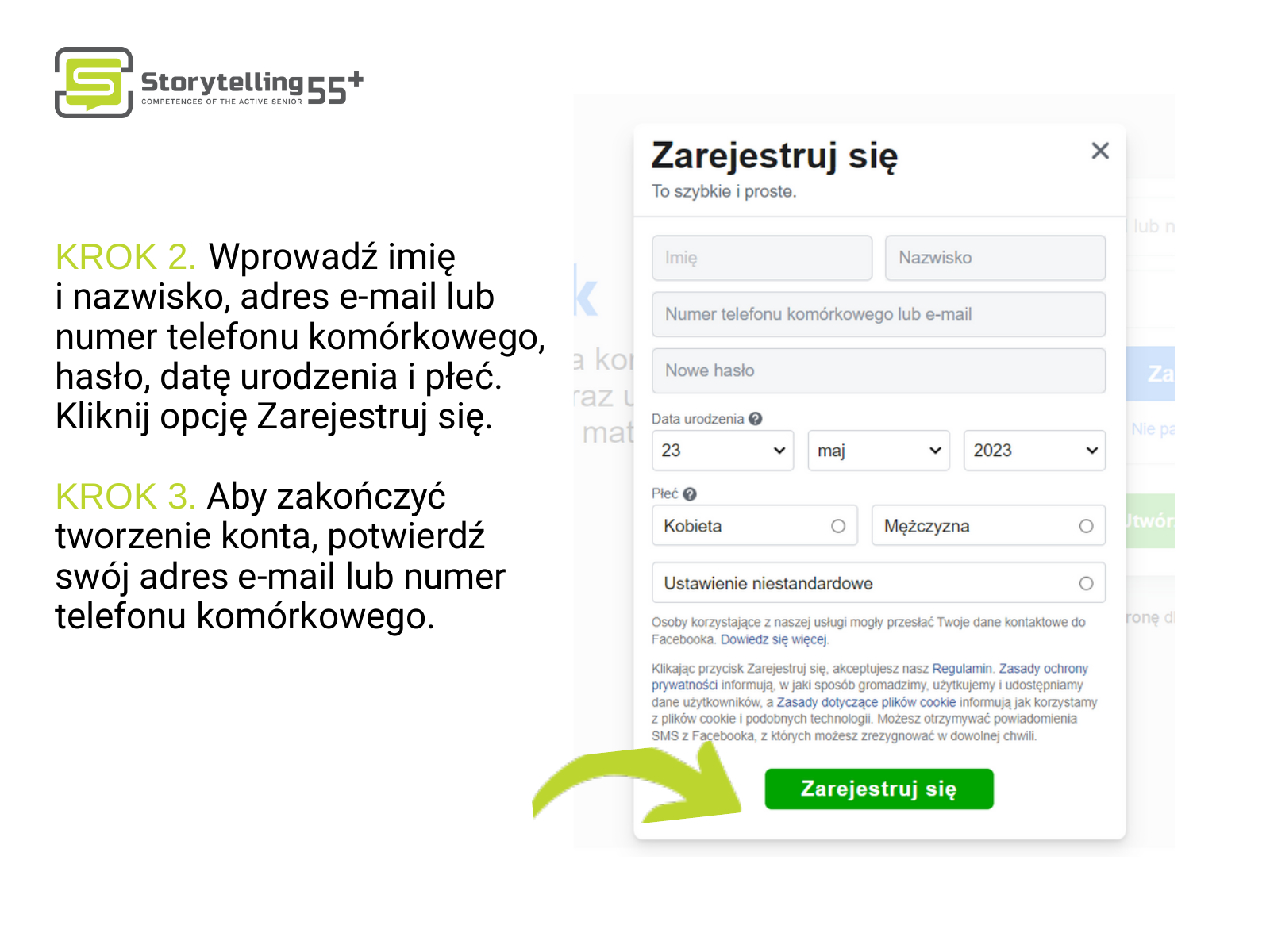

KROK 2. Wprowadź imię
i nazwisko, adres e-mail lub numer telefonu komórkowego, hasło, datę urodzenia i płeć.
Kliknij opcję Zarejestruj się.

KROK 3. Aby zakończyć tworzenie konta, potwierdź swój adres e-mail lub numer telefonu komórkowego.